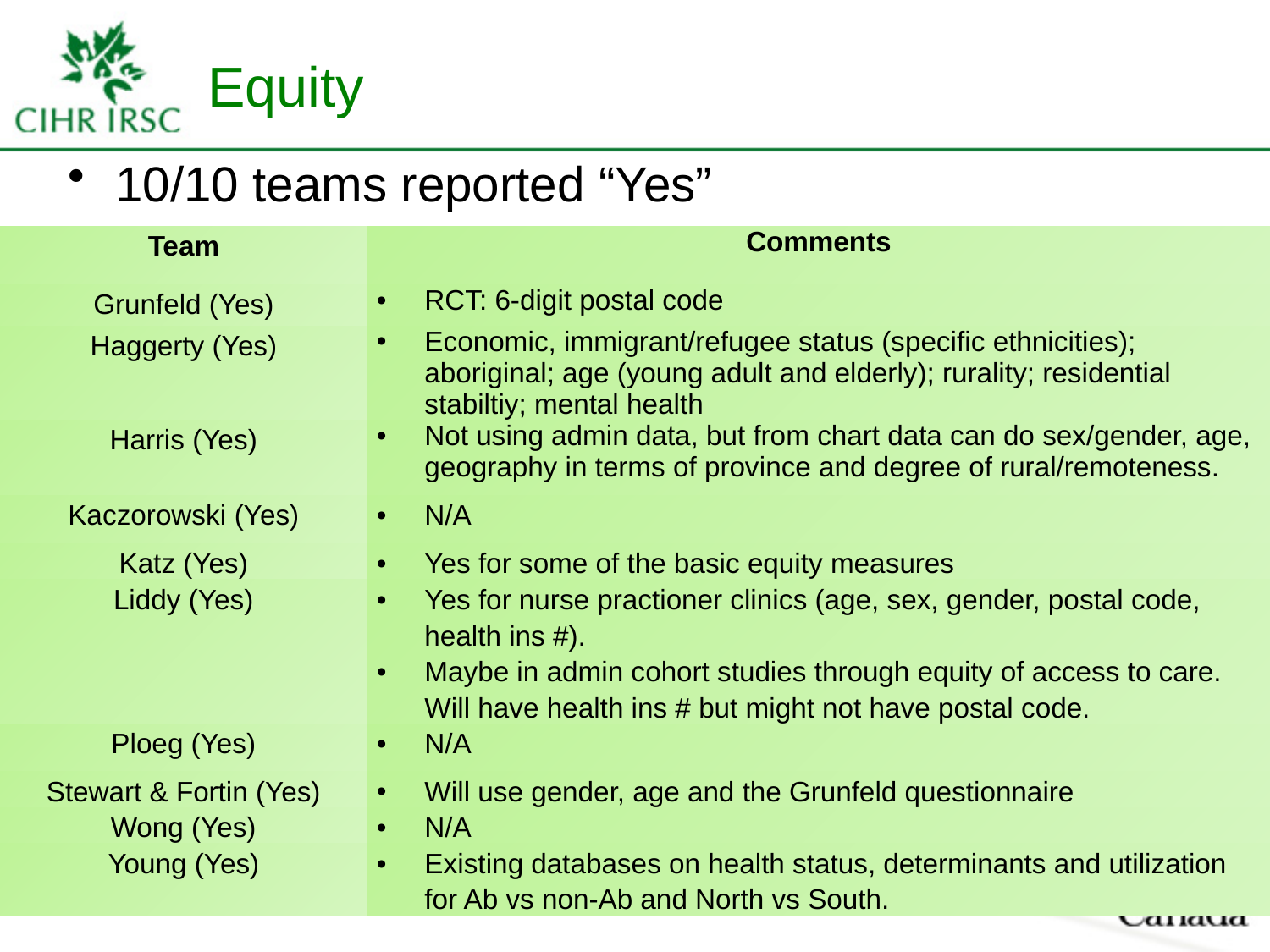

# Equity
10/10 teams reported “Yes”
| Team | Comments |
| --- | --- |
| Grunfeld (Yes) | RCT: 6-digit postal code |
| Haggerty (Yes) | Economic, immigrant/refugee status (specific ethnicities); aboriginal; age (young adult and elderly); rurality; residential stabiltiy; mental health |
| Harris (Yes) | Not using admin data, but from chart data can do sex/gender, age, geography in terms of province and degree of rural/remoteness. |
| Kaczorowski (Yes) | N/A |
| Katz (Yes) | Yes for some of the basic equity measures |
| Liddy (Yes) | Yes for nurse practioner clinics (age, sex, gender, postal code, health ins #). Maybe in admin cohort studies through equity of access to care. Will have health ins # but might not have postal code. |
| Ploeg (Yes) | N/A |
| Stewart & Fortin (Yes) | Will use gender, age and the Grunfeld questionnaire |
| Wong (Yes) | N/A |
| Young (Yes) | Existing databases on health status, determinants and utilization for Ab vs non-Ab and North vs South. |
23